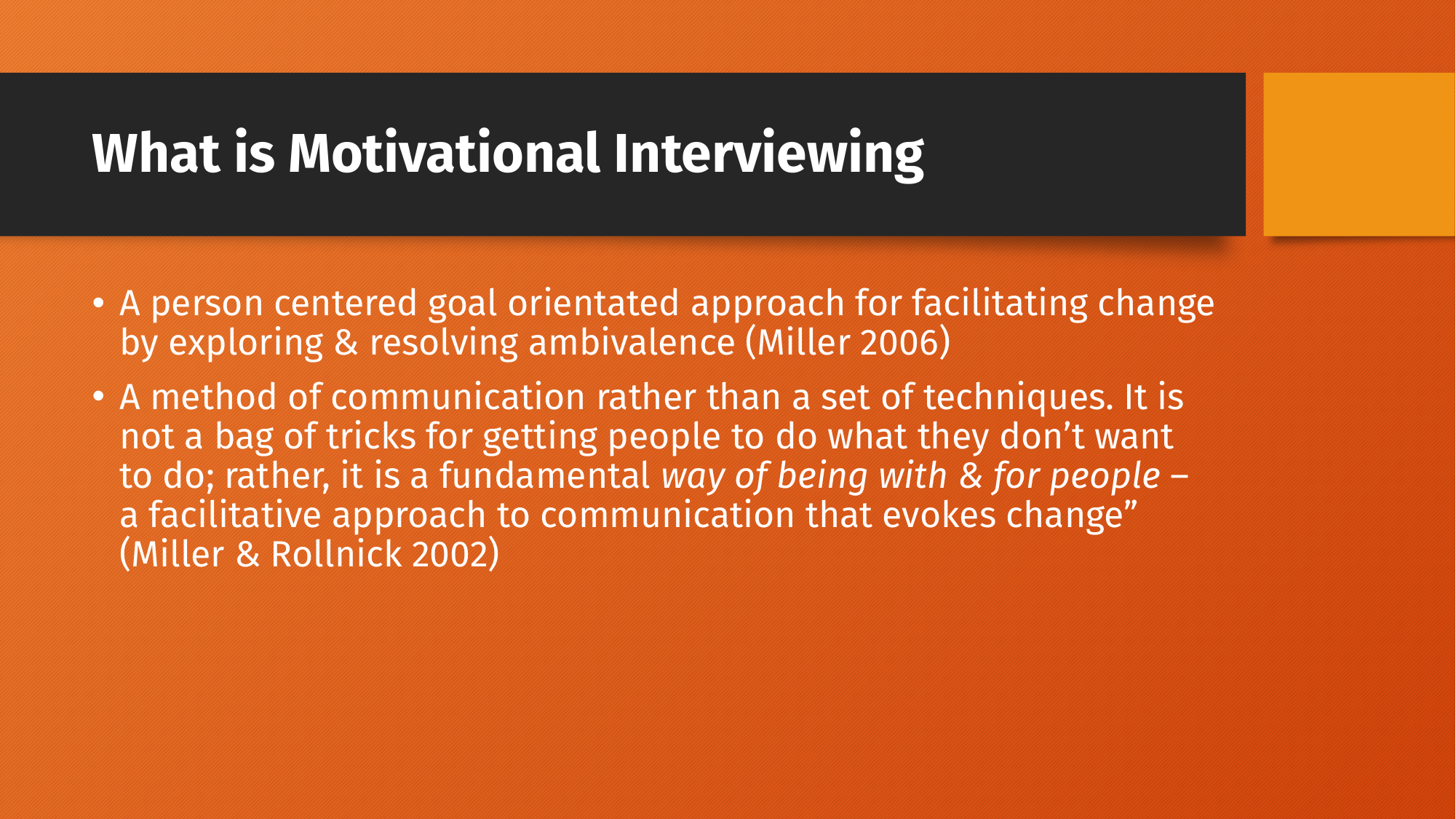

# What is Motivational Interviewing
A person centered goal orientated approach for facilitating change by exploring & resolving ambivalence (Miller 2006)
A method of communication rather than a set of techniques. It is not a bag of tricks for getting people to do what they don’t want to do; rather, it is a fundamental way of being with & for people – a facilitative approach to communication that evokes change” (Miller & Rollnick 2002)